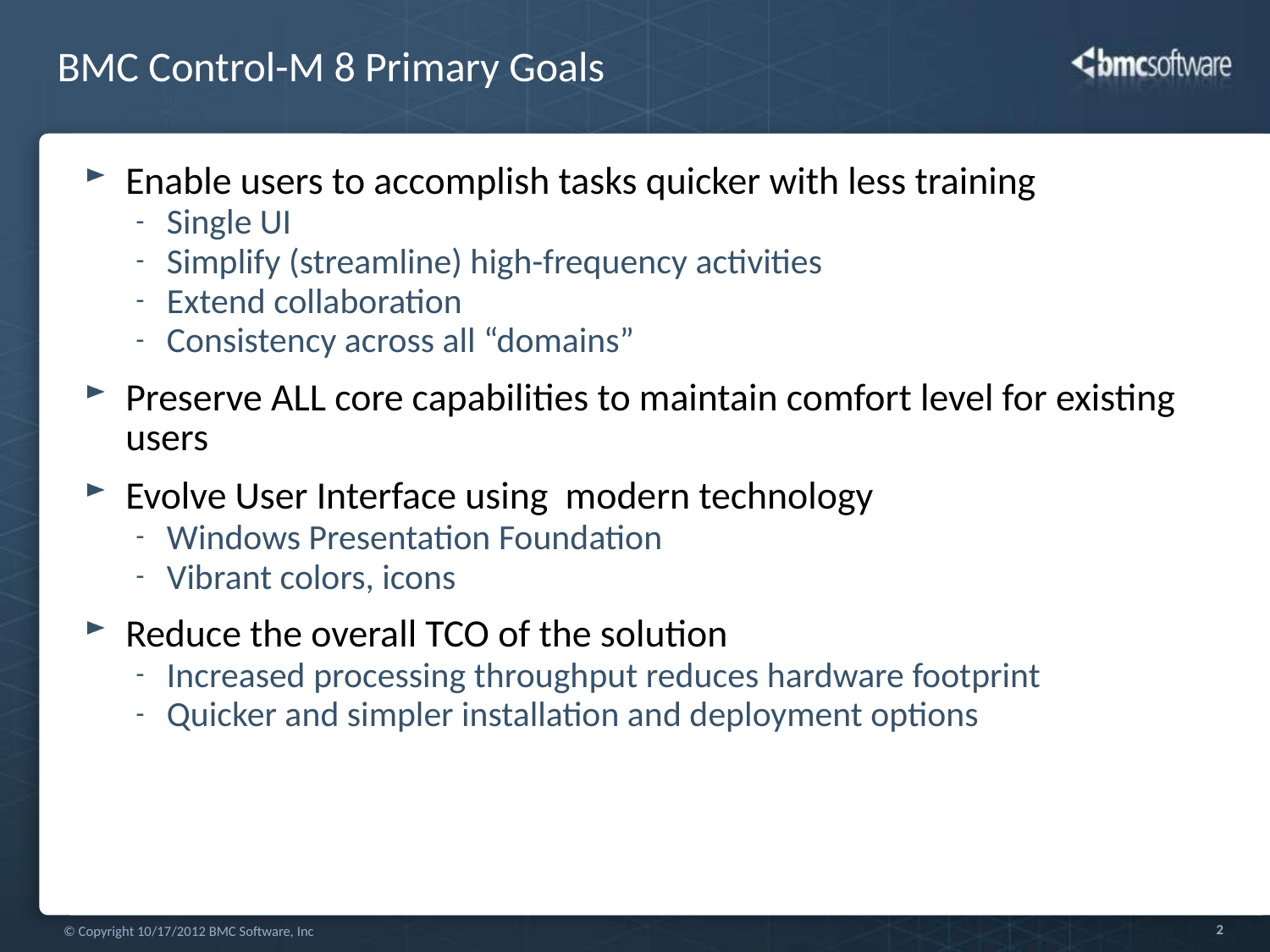

# BMC Control-M 8 Primary Goals
Enable users to accomplish tasks quicker with less training
Single UI
Simplify (streamline) high-frequency activities
Extend collaboration
Consistency across all “domains”
Preserve ALL core capabilities to maintain comfort level for existing users
Evolve User Interface using  modern technology
Windows Presentation Foundation
Vibrant colors, icons
Reduce the overall TCO of the solution
Increased processing throughput reduces hardware footprint
Quicker and simpler installation and deployment options